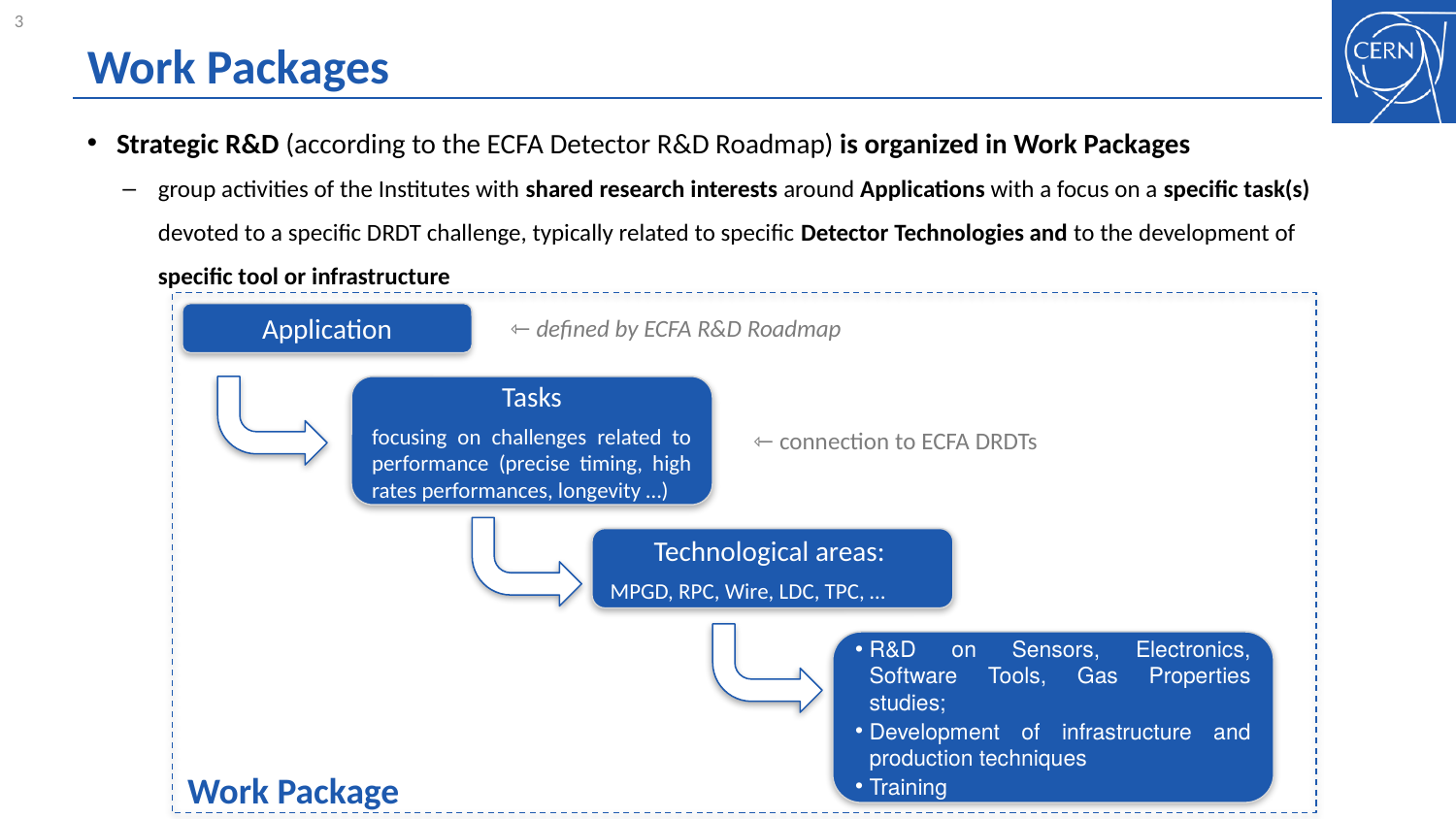

# Work Packages
Strategic R&D (according to the ECFA Detector R&D Roadmap) is organized in Work Packages
group activities of the Institutes with shared research interests around Applications with a focus on a specific task(s) devoted to a specific DRDT challenge, typically related to specific Detector Technologies and to the development of specific tool or infrastructure

Application
⇽ defined by ECFA R&D Roadmap

Tasks

focusing on challenges related to performance (precise timing, high rates performances, longevity …)
⇽ connection to ECFA DRDTs

Technological areas:

MPGD, RPC, Wire, LDC, TPC, …

R&D on Sensors, Electronics, Software Tools, Gas Properties studies;
Development of infrastructure and production techniques
Training
Work Package